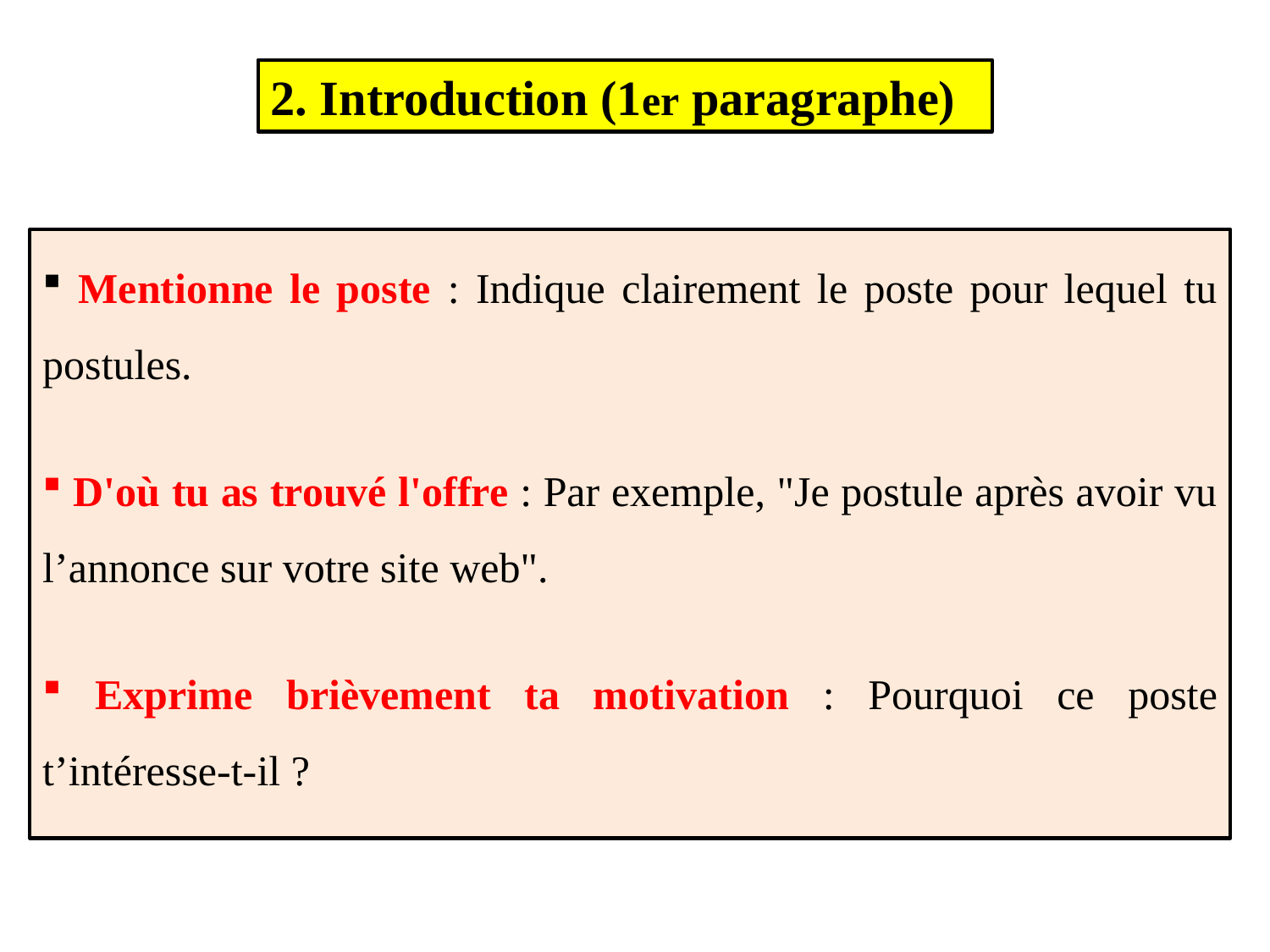

2. Introduction (1er paragraphe)
 Mentionne le poste : Indique clairement le poste pour lequel tu postules.

 D'où tu as trouvé l'offre : Par exemple, "Je postule après avoir vu l’annonce sur votre site web".

 Exprime brièvement ta motivation : Pourquoi ce poste t’intéresse-t-il ?